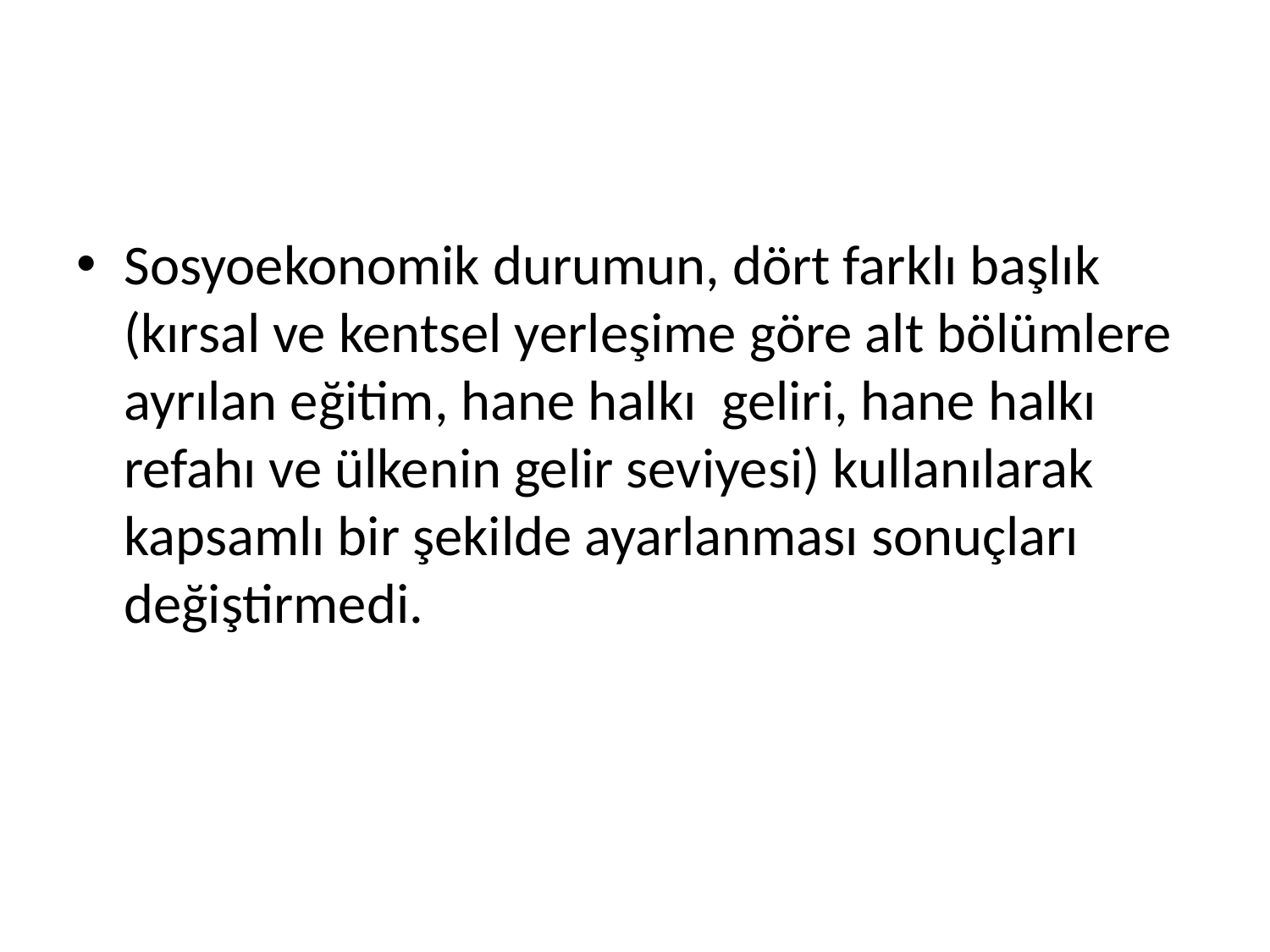

#
Sosyoekonomik durumun, dört farklı başlık (kırsal ve kentsel yerleşime göre alt bölümlere ayrılan eğitim, hane halkı  geliri, hane halkı refahı ve ülkenin gelir seviyesi) kullanılarak kapsamlı bir şekilde ayarlanması sonuçları değiştirmedi.